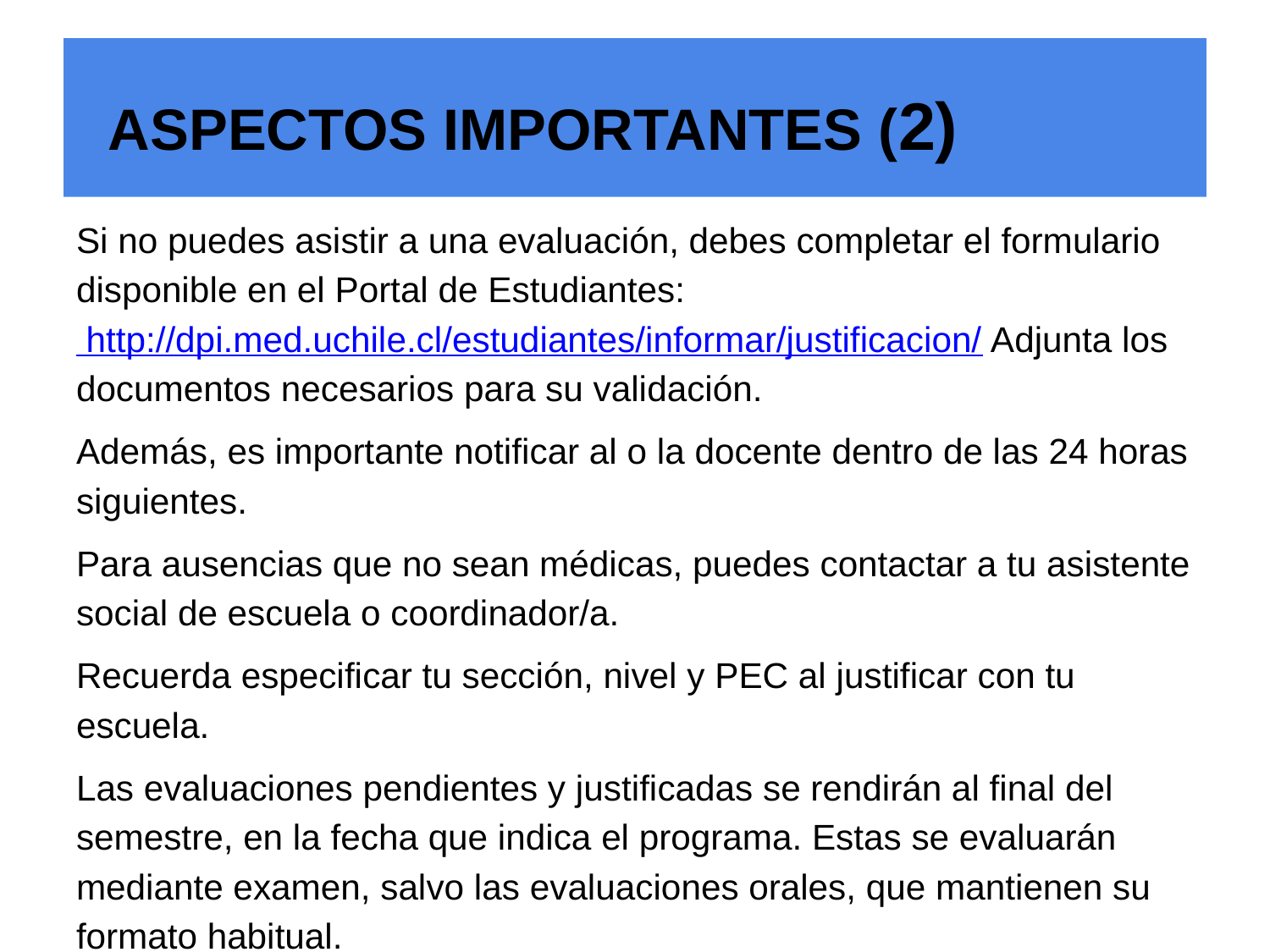

# ASPECTOS IMPORTANTES (2)

Si no puedes asistir a una evaluación, debes completar el formulario disponible en el Portal de Estudiantes:
 http://dpi.med.uchile.cl/estudiantes/informar/justificacion/
 Adjunta los documentos necesarios para su validación.
Además, es importante notificar al o la docente dentro de las 24 horas siguientes.
Para ausencias que no sean médicas, puedes contactar a tu asistente social de escuela o coordinador/a.
Recuerda especificar tu sección, nivel y PEC al justificar con tu escuela.
Las evaluaciones pendientes y justificadas se rendirán al final del semestre, en la fecha que indica el programa. Estas se evaluarán mediante examen, salvo las evaluaciones orales, que mantienen su formato habitual.